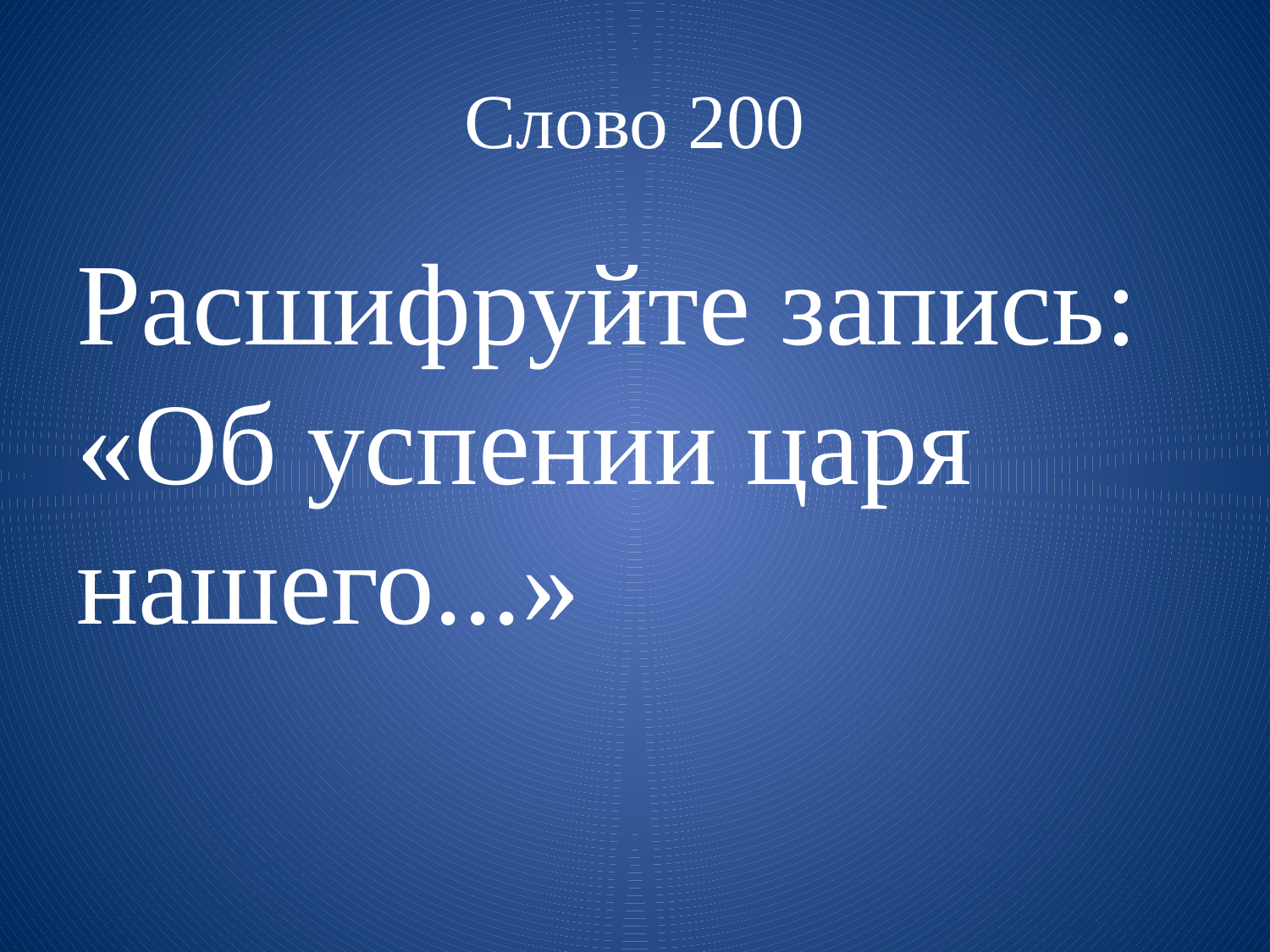

# Слово 200
Расшифруйте запись: «Об успении царя нашего...»